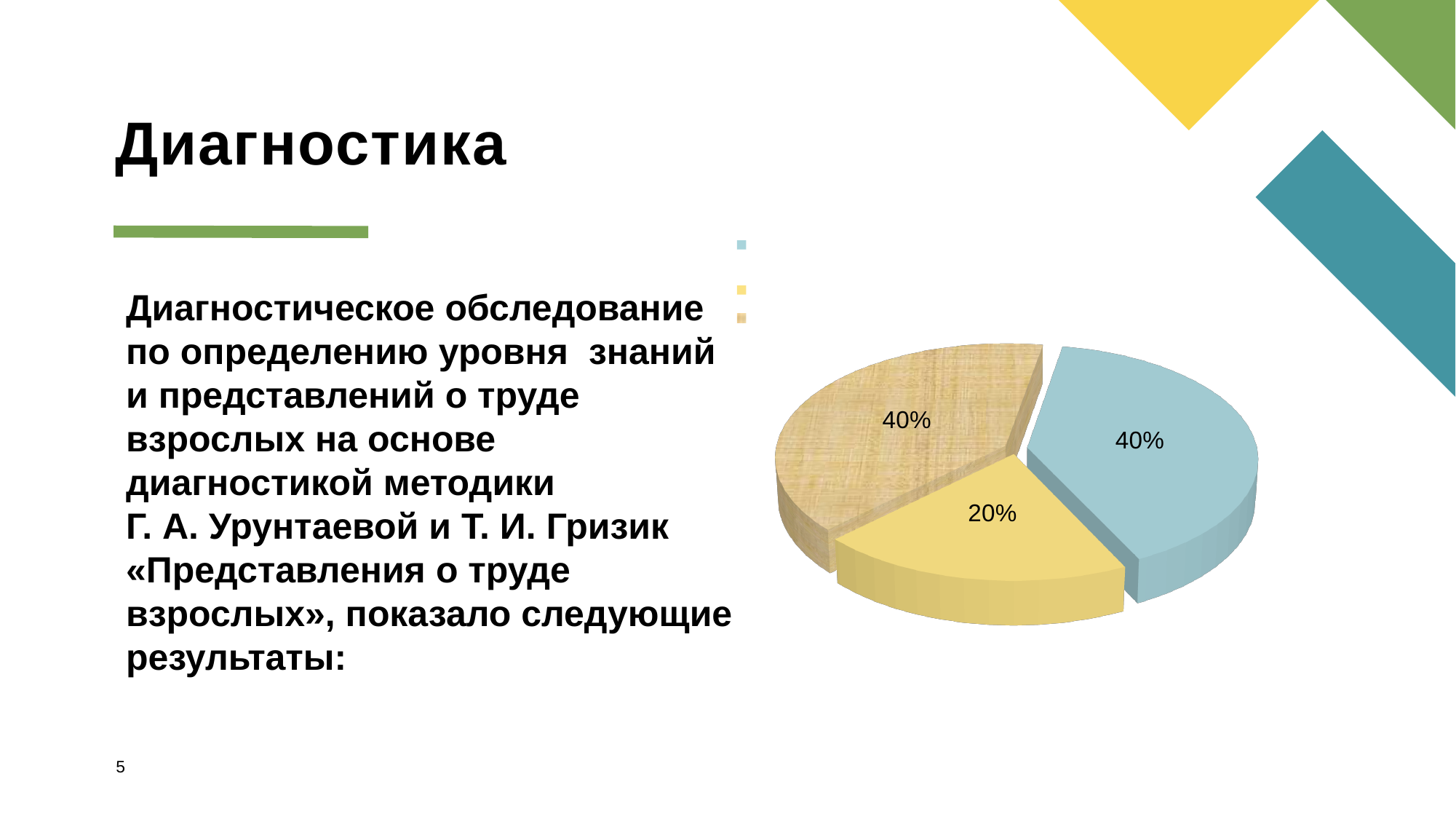

# Диагностика

[unsupported chart]

Диагностическое обследование по определению уровня  знаний и представлений о труде взрослых на основе диагностикой методики
Г. А. Урунтаевой и Т. И. Гризик «Представления о труде взрослых», показало следующие результаты:

5